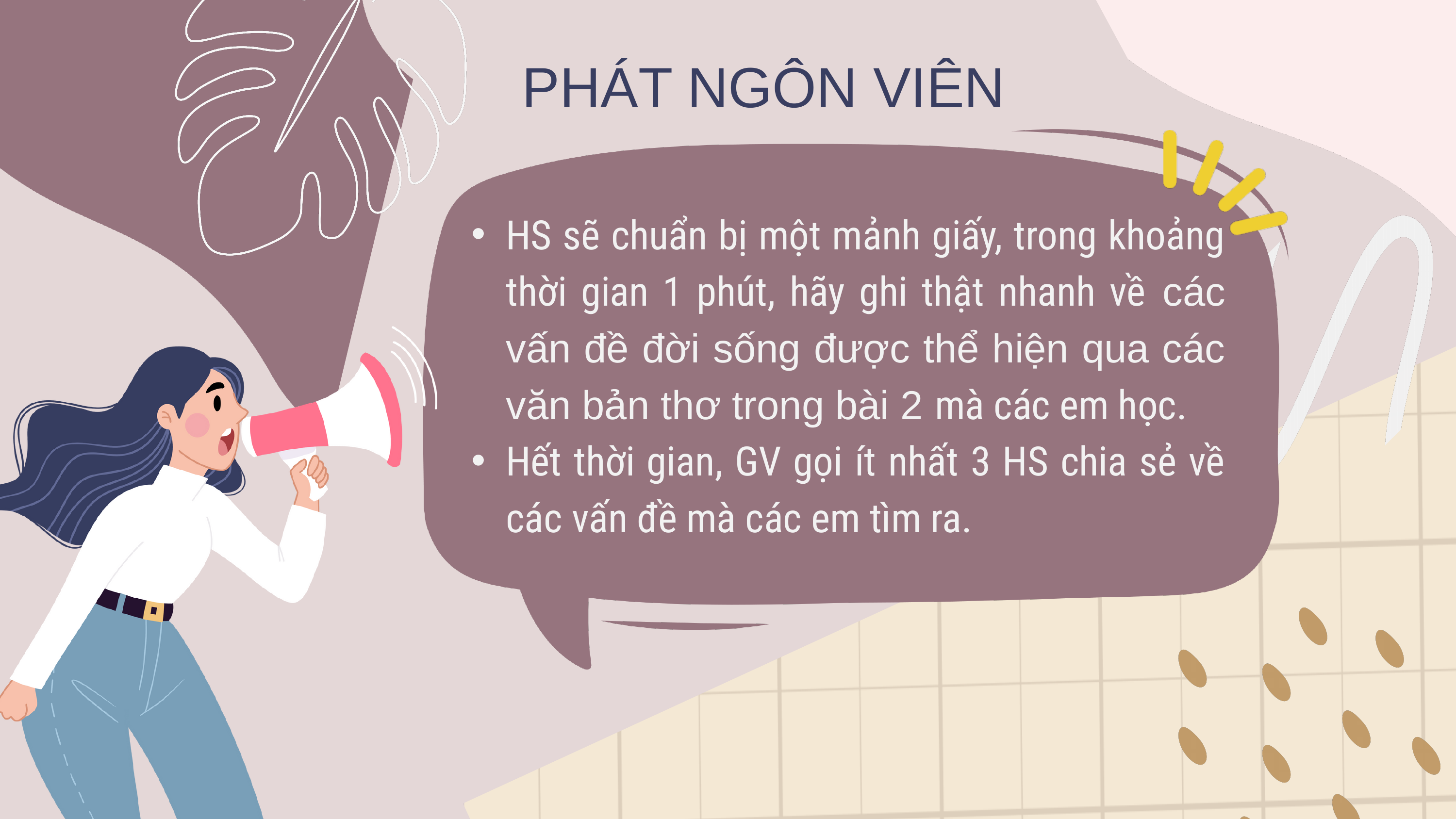

PHÁT NGÔN VIÊN

HS sẽ chuẩn bị một mảnh giấy, trong khoảng thời gian 1 phút, hãy ghi thật nhanh về các vấn đề đời sống được thể hiện qua các văn bản thơ trong bài 2 mà các em học.
Hết thời gian, GV gọi ít nhất 3 HS chia sẻ về các vấn đề mà các em tìm ra.